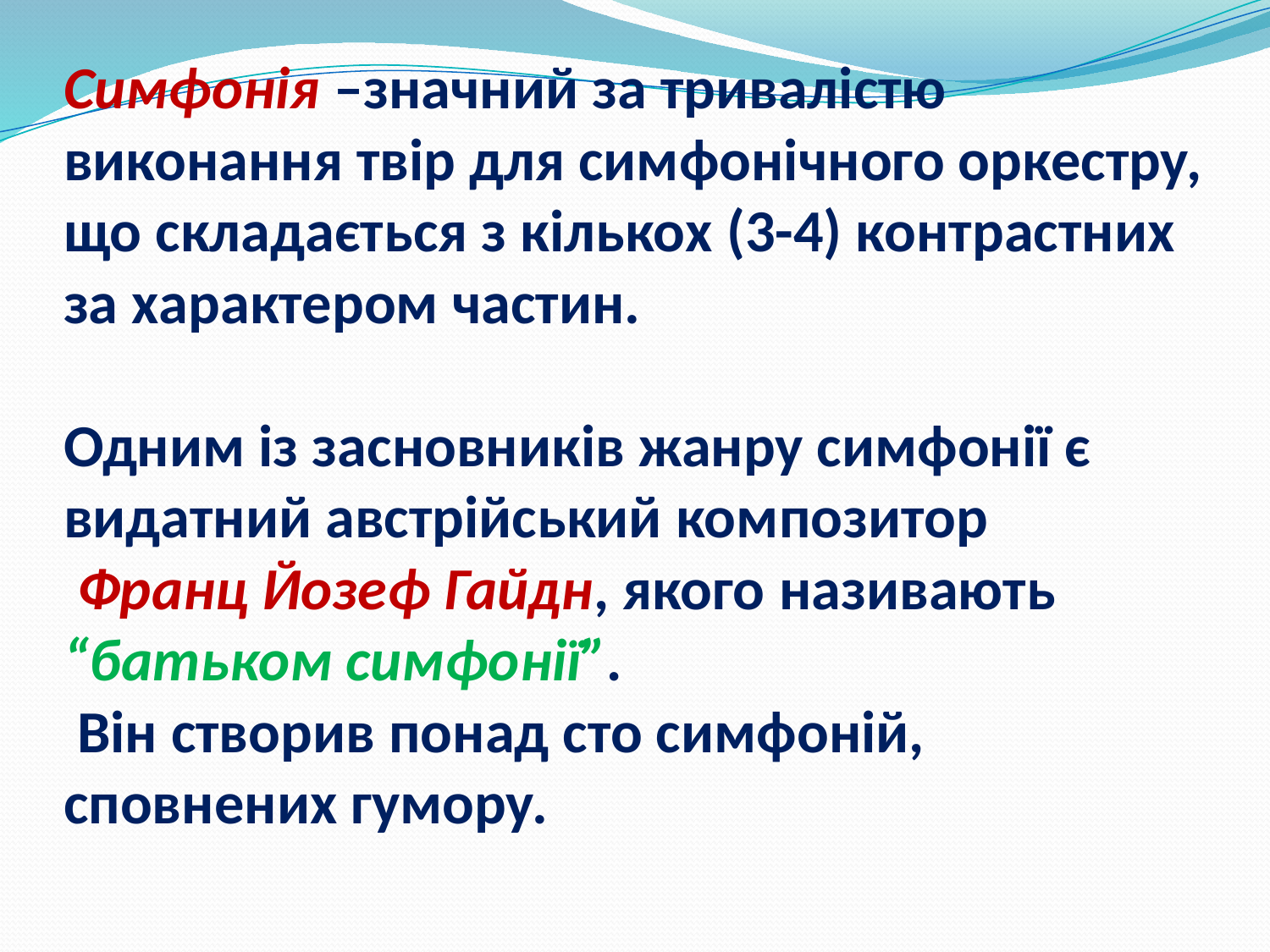

# Симфонія –значний за тривалістю виконання твір для симфонічного оркестру, що складається з кількох (3-4) контрастних за характером частин. Одним із засновників жанру симфонії є видатний австрійський композитор Франц Йозеф Гайдн, якого називають “батьком симфонії”. Він створив понад сто симфоній, сповнених гумору.